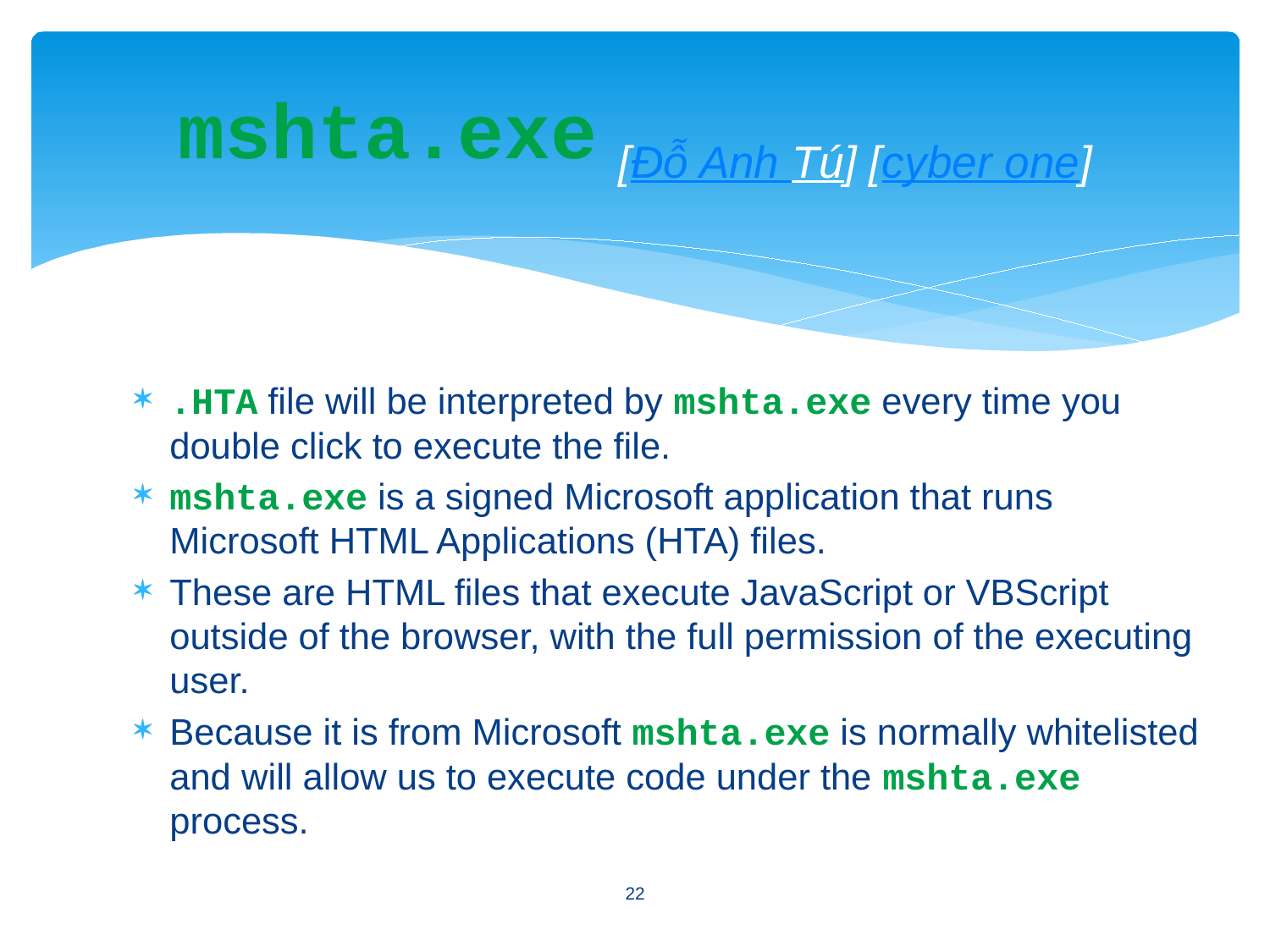

# mshta.exe [Đỗ Anh Tú] [cyber one]
.HTA file will be interpreted by mshta.exe every time you double click to execute the file.
mshta.exe is a signed Microsoft application that runs Microsoft HTML Applications (HTA) files.
These are HTML files that execute JavaScript or VBScript outside of the browser, with the full permission of the executing user.
Because it is from Microsoft mshta.exe is normally whitelisted and will allow us to execute code under the mshta.exe process.
22